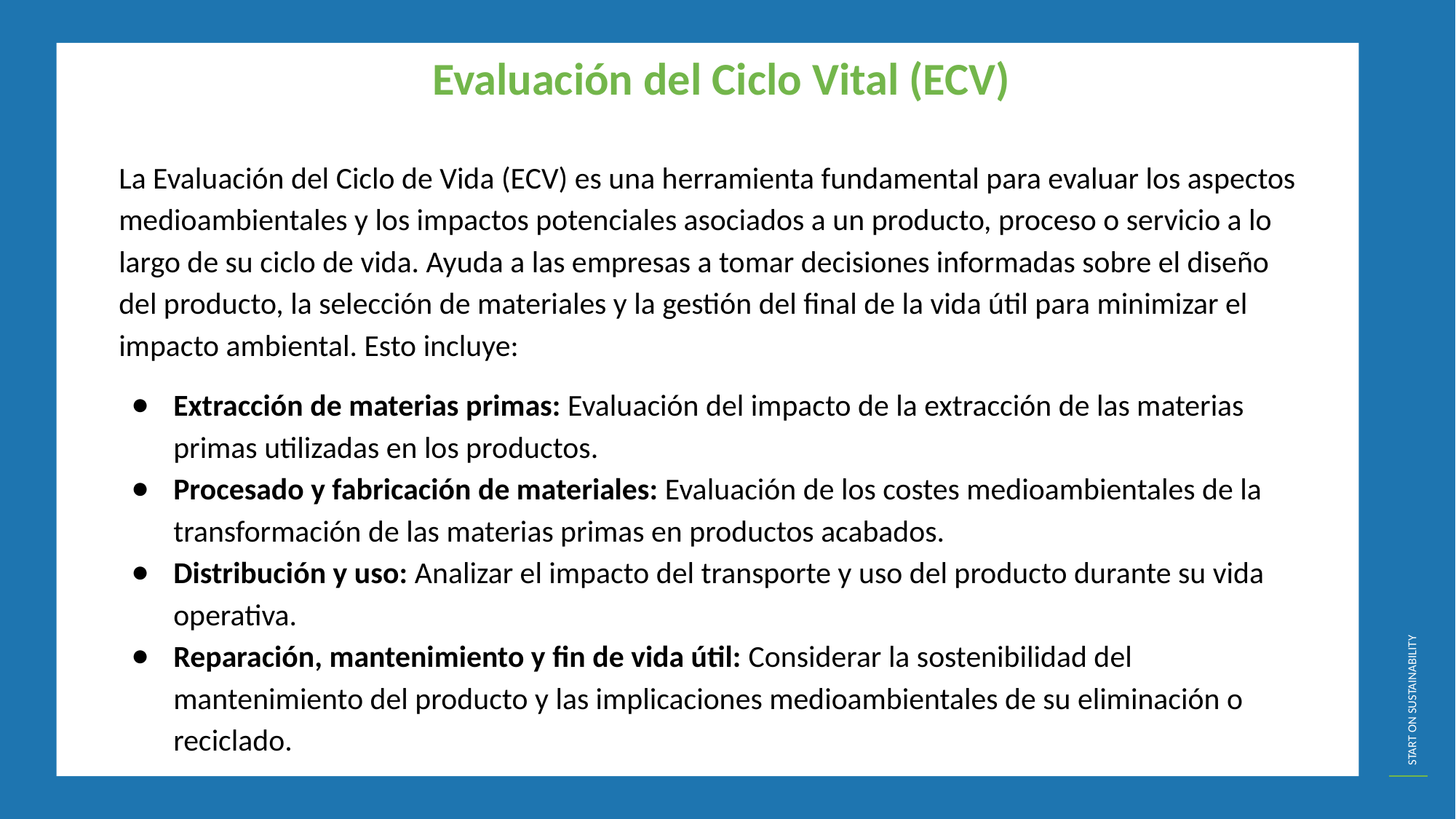

Evaluación del Ciclo Vital (ECV)
La Evaluación del Ciclo de Vida (ECV) es una herramienta fundamental para evaluar los aspectos medioambientales y los impactos potenciales asociados a un producto, proceso o servicio a lo largo de su ciclo de vida. Ayuda a las empresas a tomar decisiones informadas sobre el diseño del producto, la selección de materiales y la gestión del final de la vida útil para minimizar el impacto ambiental. Esto incluye:
Extracción de materias primas: Evaluación del impacto de la extracción de las materias primas utilizadas en los productos.
Procesado y fabricación de materiales: Evaluación de los costes medioambientales de la transformación de las materias primas en productos acabados.
Distribución y uso: Analizar el impacto del transporte y uso del producto durante su vida operativa.
Reparación, mantenimiento y fin de vida útil: Considerar la sostenibilidad del mantenimiento del producto y las implicaciones medioambientales de su eliminación o reciclado.